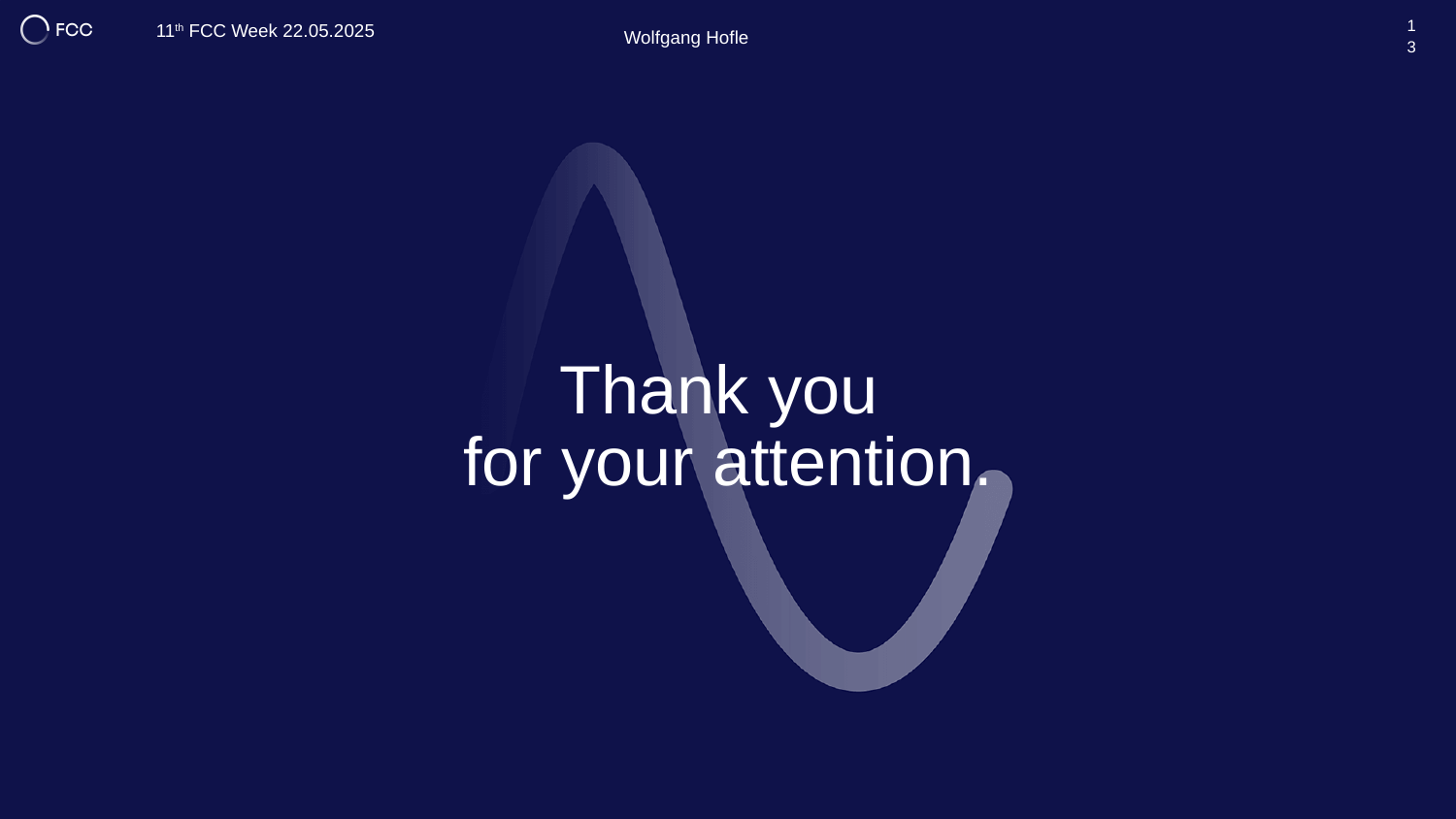

11th FCC Week 22.05.2025
13
Wolfgang Hofle
13
# Thank you for your attention.